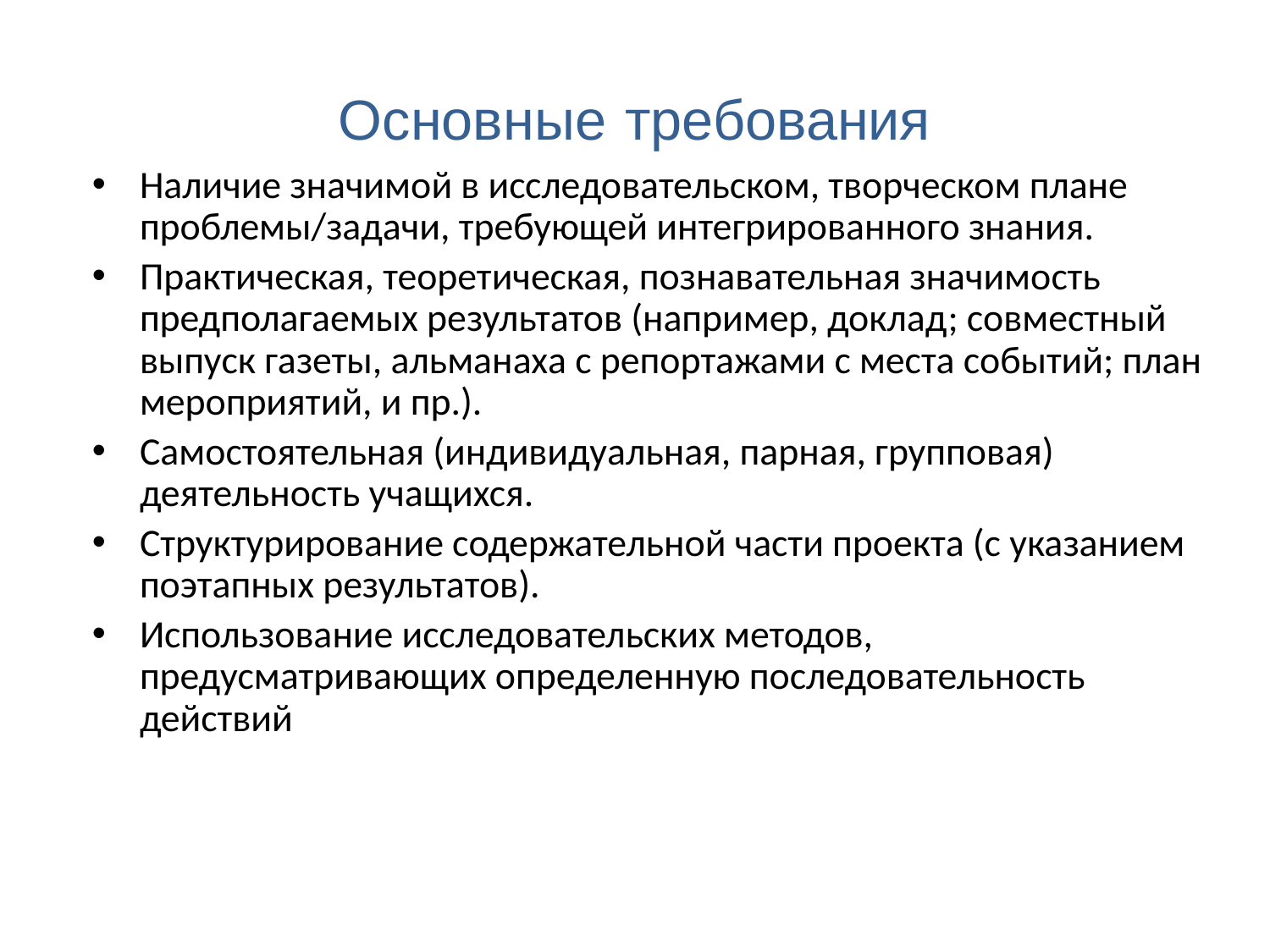

# Основные требования
Наличие значимой в исследовательском, творческом плане проблемы/задачи, требующей интегрированного знания.
Практическая, теоретическая, познавательная значимость предполагаемых результатов (например, доклад; совместный выпуск газеты, альманаха с репортажами с места событий; план мероприятий, и пр.).
Самостоятельная (индивидуальная, парная, групповая) деятельность учащихся.
Структурирование содержательной части проекта (с указанием поэтапных результатов).
Использование исследовательских методов, предусматривающих определенную последовательность действий